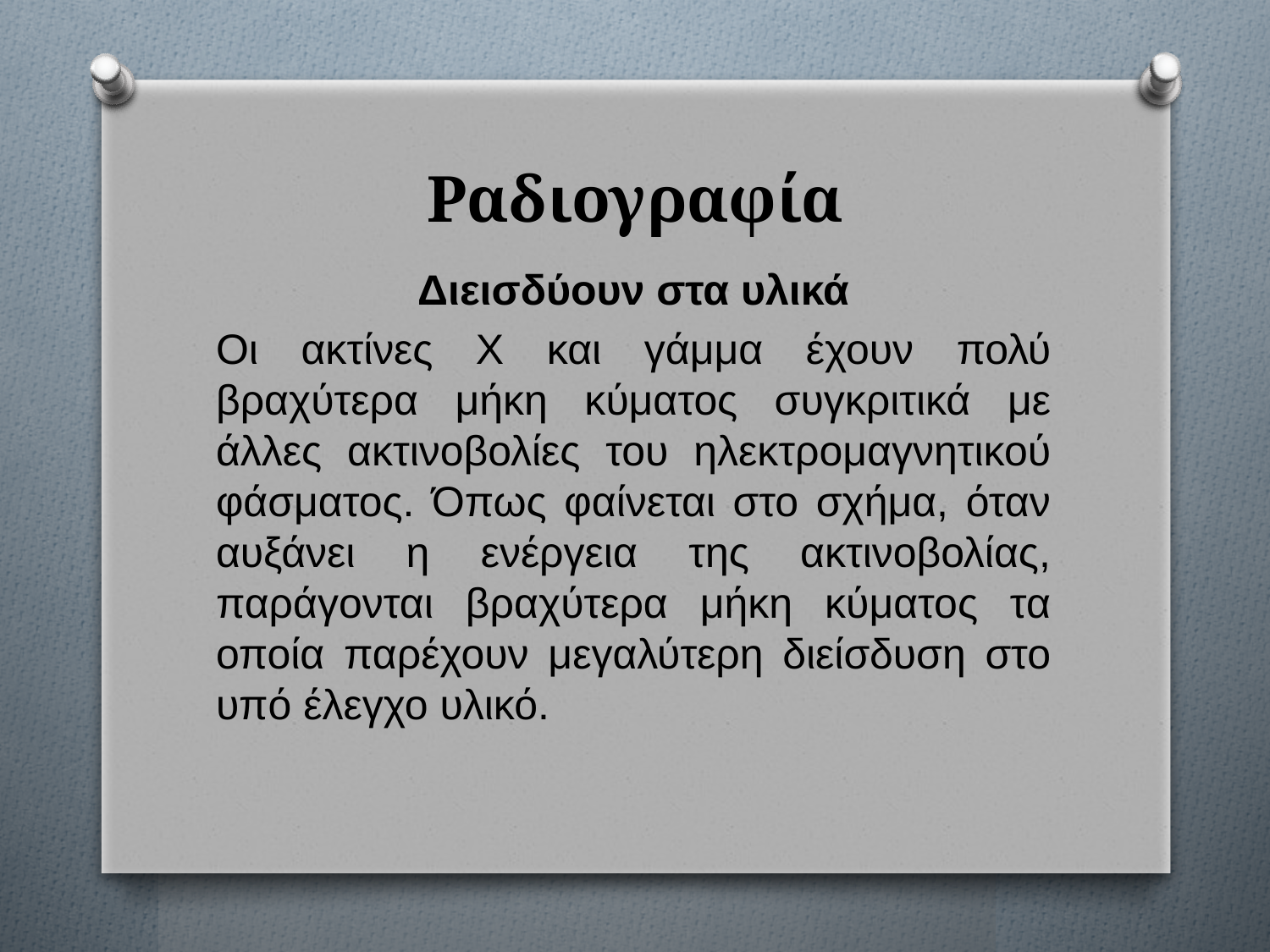

# Ραδιογραφία
Διεισδύουν στα υλικά
Οι ακτίνες Χ και γάμμα έχουν πολύ βραχύτερα μήκη κύματος συγκριτικά με άλλες ακτινοβολίες του ηλεκτρομαγνητικού φάσματος. Όπως φαίνεται στο σχήμα, όταν αυξάνει η ενέργεια της ακτινοβολίας, παράγονται βραχύτερα μήκη κύματος τα οποία παρέχουν μεγαλύτερη διείσδυση στο υπό έλεγχο υλικό.